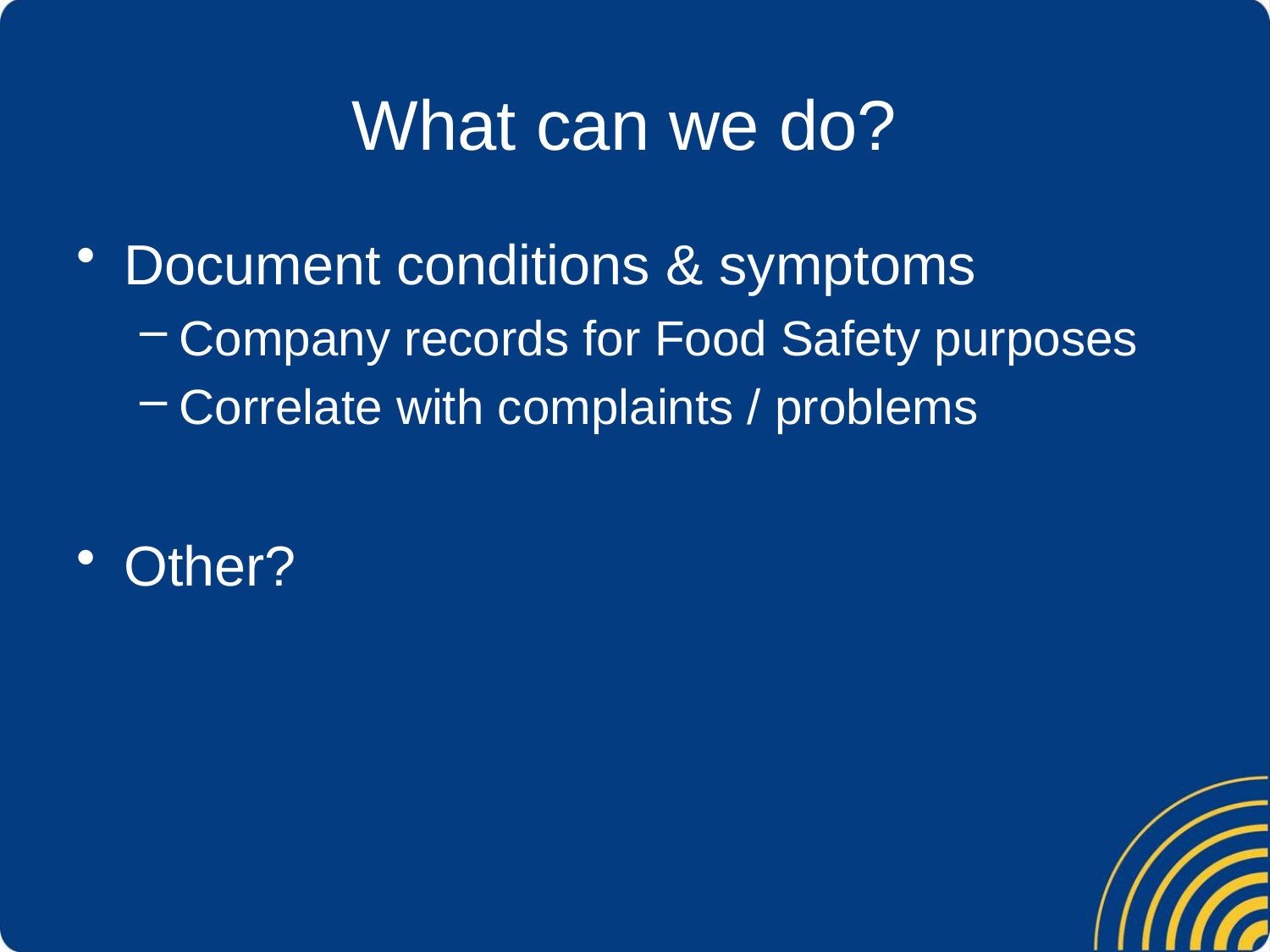

# What can we do?
Document conditions & symptoms
Company records for Food Safety purposes
Correlate with complaints / problems

Other?